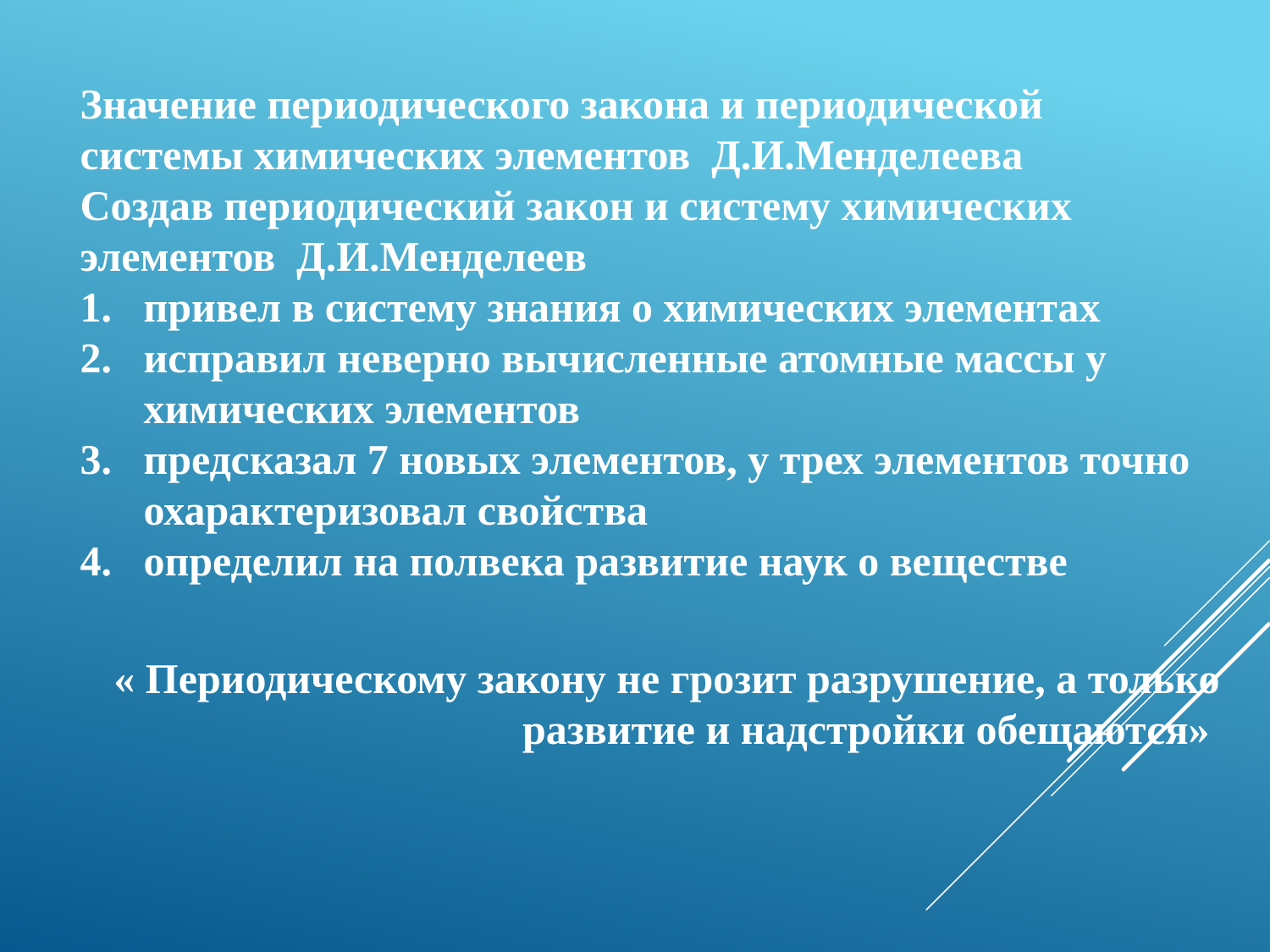

Значение периодического закона и периодической системы химических элементов  Д.И.Менделеева
Создав периодический закон и систему химических элементов  Д.И.Менделеев
привел в систему знания о химических элементах
исправил неверно вычисленные атомные массы у химических элементов
предсказал 7 новых элементов, у трех элементов точно охарактеризовал свойства
определил на полвека развитие наук о веществе

« Периодическому закону не грозит разрушение, а только развитие и надстройки обещаются»